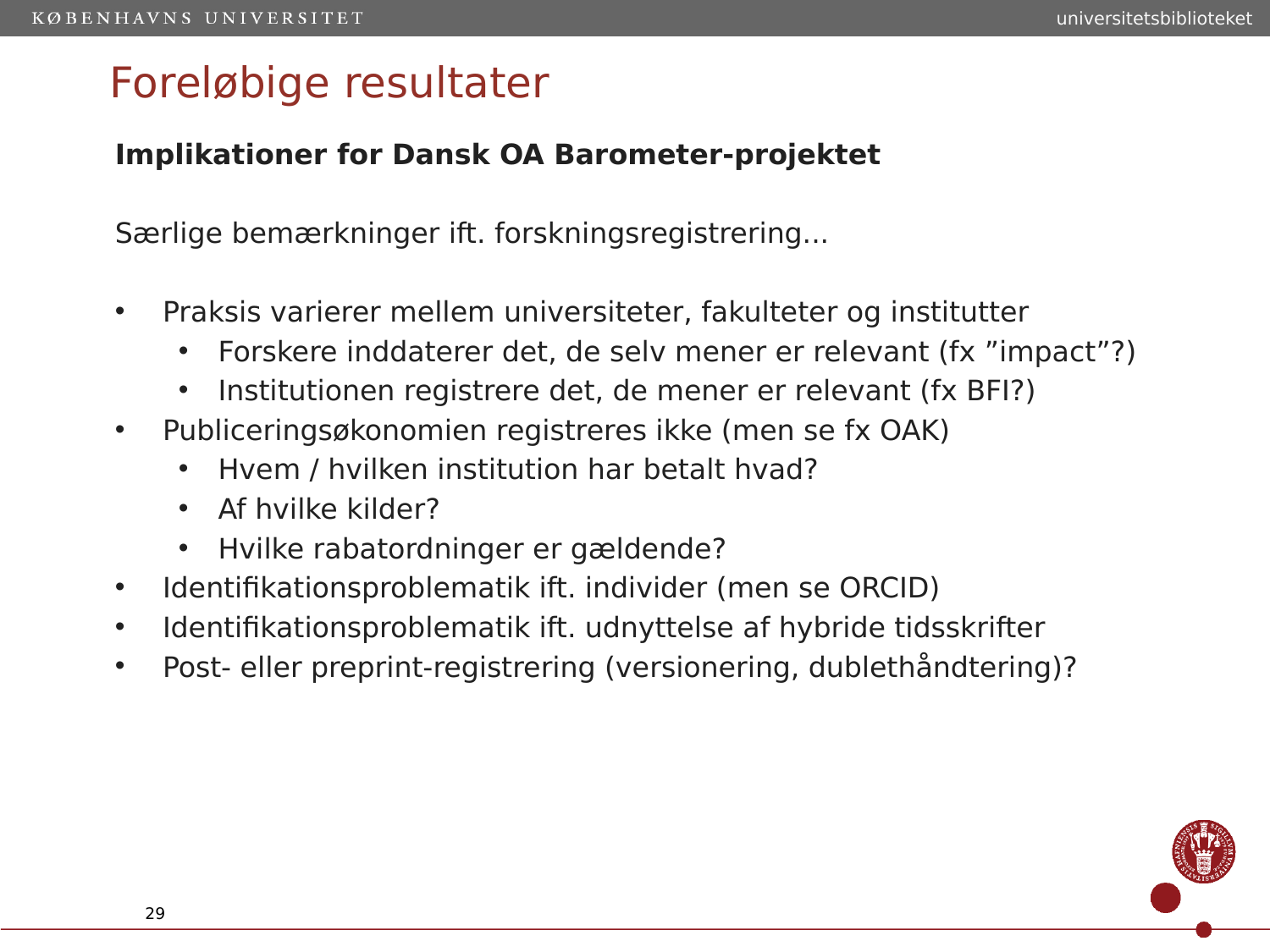

universitetsbiblioteket
# Foreløbige resultater
Implikationer for Dansk OA Barometer-projektet

Særlige bemærkninger ift. forskningsregistrering...

Praksis varierer mellem universiteter, fakulteter og institutter
Forskere inddaterer det, de selv mener er relevant (fx ”impact”?)
Institutionen registrere det, de mener er relevant (fx BFI?)
Publiceringsøkonomien registreres ikke (men se fx OAK)
Hvem / hvilken institution har betalt hvad?
Af hvilke kilder?
Hvilke rabatordninger er gældende?
Identifikationsproblematik ift. individer (men se ORCID)
Identifikationsproblematik ift. udnyttelse af hybride tidsskrifter
Post- eller preprint-registrering (versionering, dublethåndtering)?

29